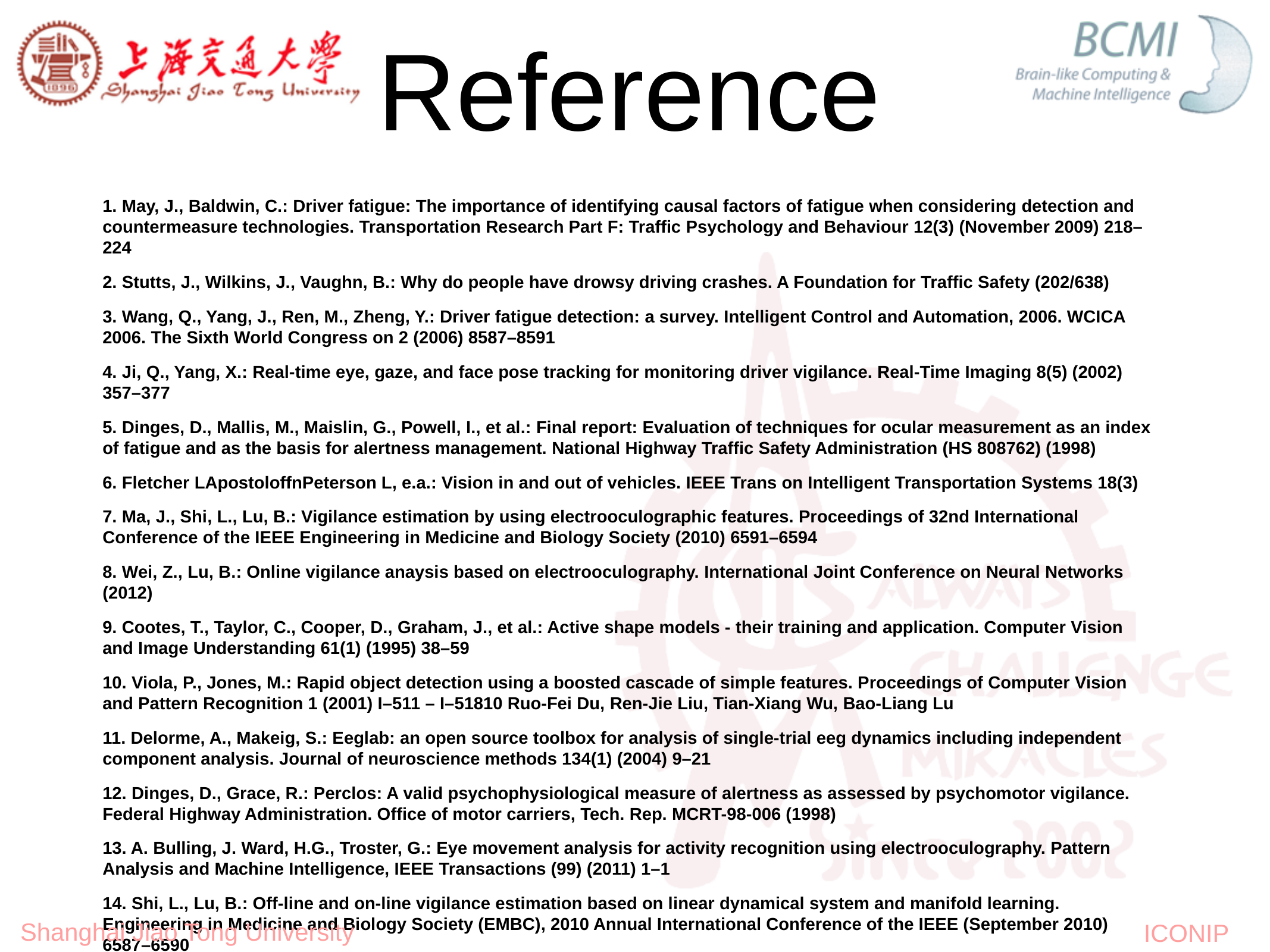

# Reference
1. May, J., Baldwin, C.: Driver fatigue: The importance of identifying causal factors of fatigue when considering detection and countermeasure technologies. Transportation Research Part F: Trafﬁc Psychology and Behaviour 12(3) (November 2009) 218–224
2. Stutts, J., Wilkins, J., Vaughn, B.: Why do people have drowsy driving crashes. A Foundation for Trafﬁc Safety (202/638)
3. Wang, Q., Yang, J., Ren, M., Zheng, Y.: Driver fatigue detection: a survey. Intelligent Control and Automation, 2006. WCICA 2006. The Sixth World Congress on 2 (2006) 8587–8591
4. Ji, Q., Yang, X.: Real-time eye, gaze, and face pose tracking for monitoring driver vigilance. Real-Time Imaging 8(5) (2002) 357–377
5. Dinges, D., Mallis, M., Maislin, G., Powell, I., et al.: Final report: Evaluation of techniques for ocular measurement as an index of fatigue and as the basis for alertness management. National Highway Trafﬁc Safety Administration (HS 808762) (1998)
6. Fletcher LApostoloffnPeterson L, e.a.: Vision in and out of vehicles. IEEE Trans on Intelligent Transportation Systems 18(3)
7. Ma, J., Shi, L., Lu, B.: Vigilance estimation by using electrooculographic features. Proceedings of 32nd International Conference of the IEEE Engineering in Medicine and Biology Society (2010) 6591–6594
8. Wei, Z., Lu, B.: Online vigilance anaysis based on electrooculography. International Joint Conference on Neural Networks (2012)
9. Cootes, T., Taylor, C., Cooper, D., Graham, J., et al.: Active shape models - their training and application. Computer Vision and Image Understanding 61(1) (1995) 38–59
10. Viola, P., Jones, M.: Rapid object detection using a boosted cascade of simple features. Proceedings of Computer Vision and Pattern Recognition 1 (2001) I–511 – I–51810 Ruo-Fei Du, Ren-Jie Liu, Tian-Xiang Wu, Bao-Liang Lu
11. Delorme, A., Makeig, S.: Eeglab: an open source toolbox for analysis of single-trial eeg dynamics including independent component analysis. Journal of neuroscience methods 134(1) (2004) 9–21
12. Dinges, D., Grace, R.: Perclos: A valid psychophysiological measure of alertness as assessed by psychomotor vigilance. Federal Highway Administration. Ofﬁce of motor carriers, Tech. Rep. MCRT-98-006 (1998)
13. A. Bulling, J. Ward, H.G., Troster, G.: Eye movement analysis for activity recognition using electrooculography. Pattern Analysis and Machine Intelligence, IEEE Transactions (99) (2011) 1–1
14. Shi, L., Lu, B.: Off-line and on-line vigilance estimation based on linear dynamical system and manifold learning. Engineering in Medicine and Biology Society (EMBC), 2010 Annual International Conference of the IEEE (September 2010) 6587–6590
15. Chang, C., Lin, C.: Libsvm: a library for support vector machines. ACM Transactions on Intelligent Systems and Technology (TIST) 2(3) (2011) 27
Shanghai Jiao Tong University
ICONIP 2012